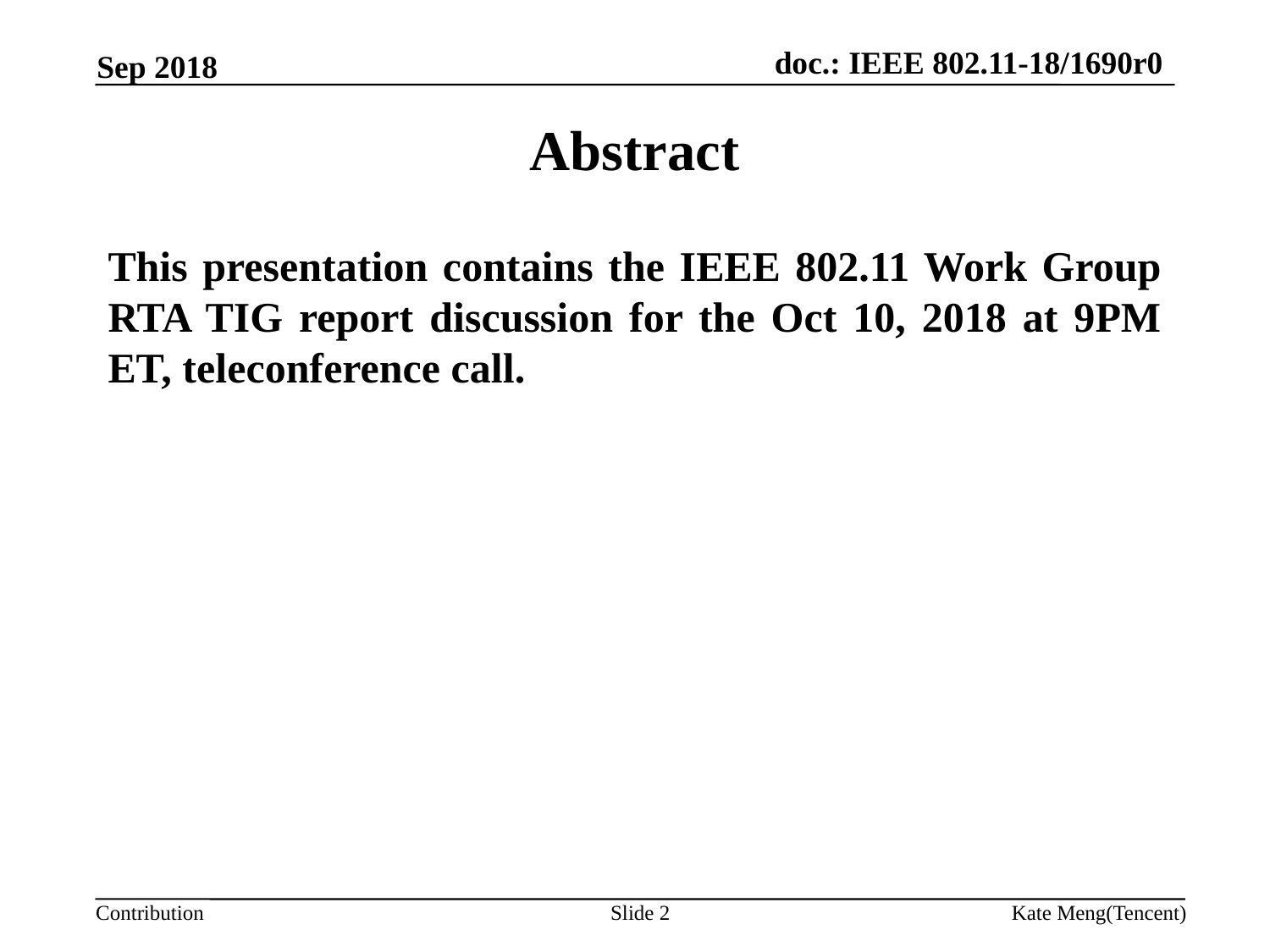

Sep 2018
Abstract
This presentation contains the IEEE 802.11 Work Group RTA TIG report discussion for the Oct 10, 2018 at 9PM ET, teleconference call.

Slide 2
Kate Meng(Tencent)